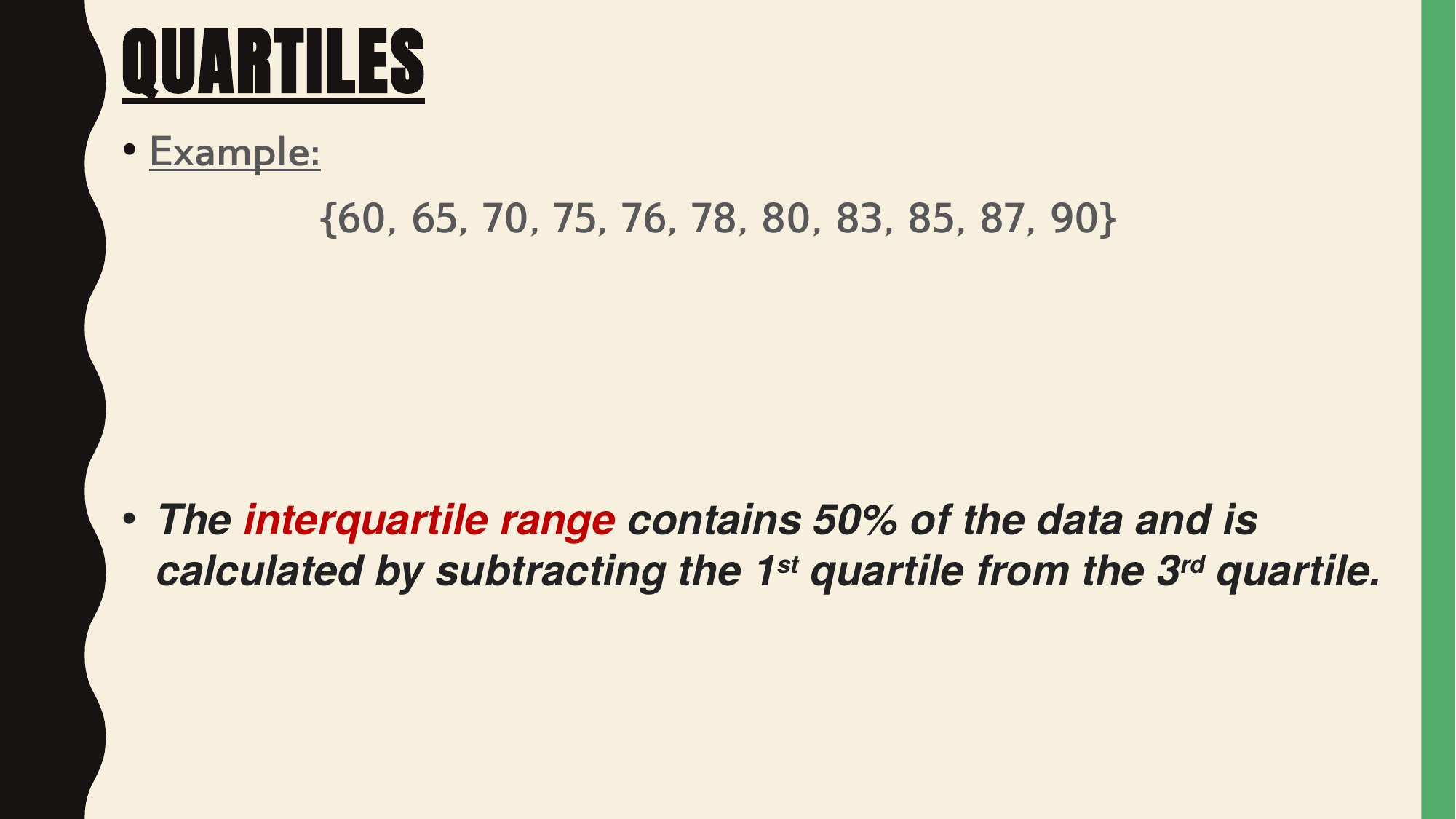

# quartiles
Example:
{60, 65, 70, 75, 76, 78, 80, 83, 85, 87, 90}
The interquartile range contains 50% of the data and is calculated by subtracting the 1st quartile from the 3rd quartile.